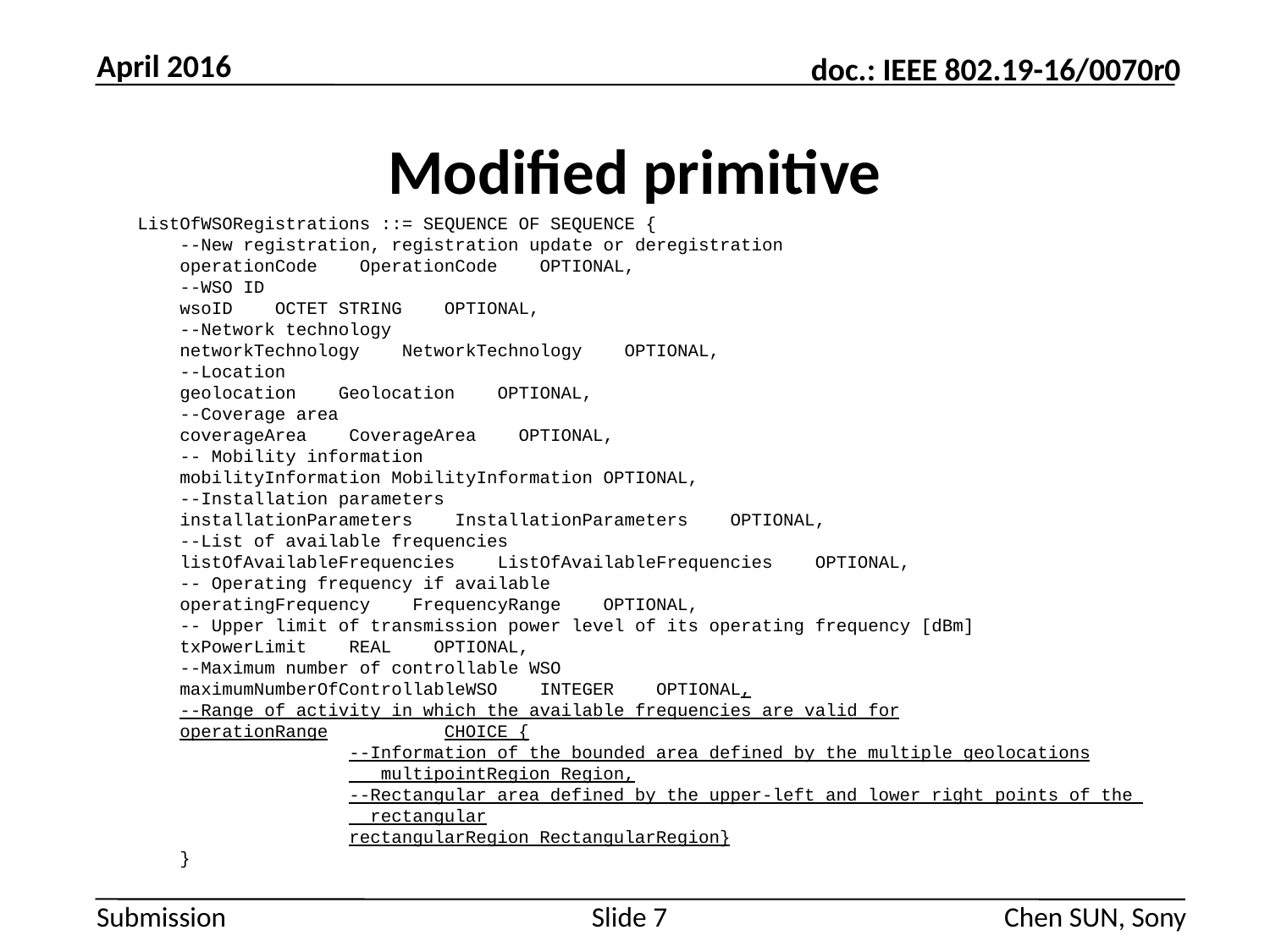

April 2016
# Modified primitive
ListOfWSORegistrations ::= SEQUENCE OF SEQUENCE {
    --New registration, registration update or deregistration
    operationCode    OperationCode    OPTIONAL,
    --WSO ID
    wsoID    OCTET STRING    OPTIONAL,
    --Network technology
    networkTechnology    NetworkTechnology    OPTIONAL,
    --Location
    geolocation    Geolocation    OPTIONAL,
    --Coverage area
    coverageArea    CoverageArea    OPTIONAL,
    -- Mobility information
    mobilityInformation MobilityInformation OPTIONAL,
    --Installation parameters
    installationParameters    InstallationParameters    OPTIONAL,
    --List of available frequencies
    listOfAvailableFrequencies    ListOfAvailableFrequencies    OPTIONAL,
    -- Operating frequency if available
    operatingFrequency    FrequencyRange    OPTIONAL,
    -- Upper limit of transmission power level of its operating frequency [dBm]
    txPowerLimit    REAL    OPTIONAL,
    --Maximum number of controllable WSO
    maximumNumberOfControllableWSO    INTEGER    OPTIONAL,
    --Range of activity in which the available frequencies are valid for
    operationRange           CHOICE {
                    --Information of the bounded area defined by the multiple geolocations
                       multipointRegion Region,
                    --Rectangular area defined by the upper-left and lower right points of the 		          rectangular
	        rectangularRegion RectangularRegion}
    }
Slide 7
Chen SUN, Sony